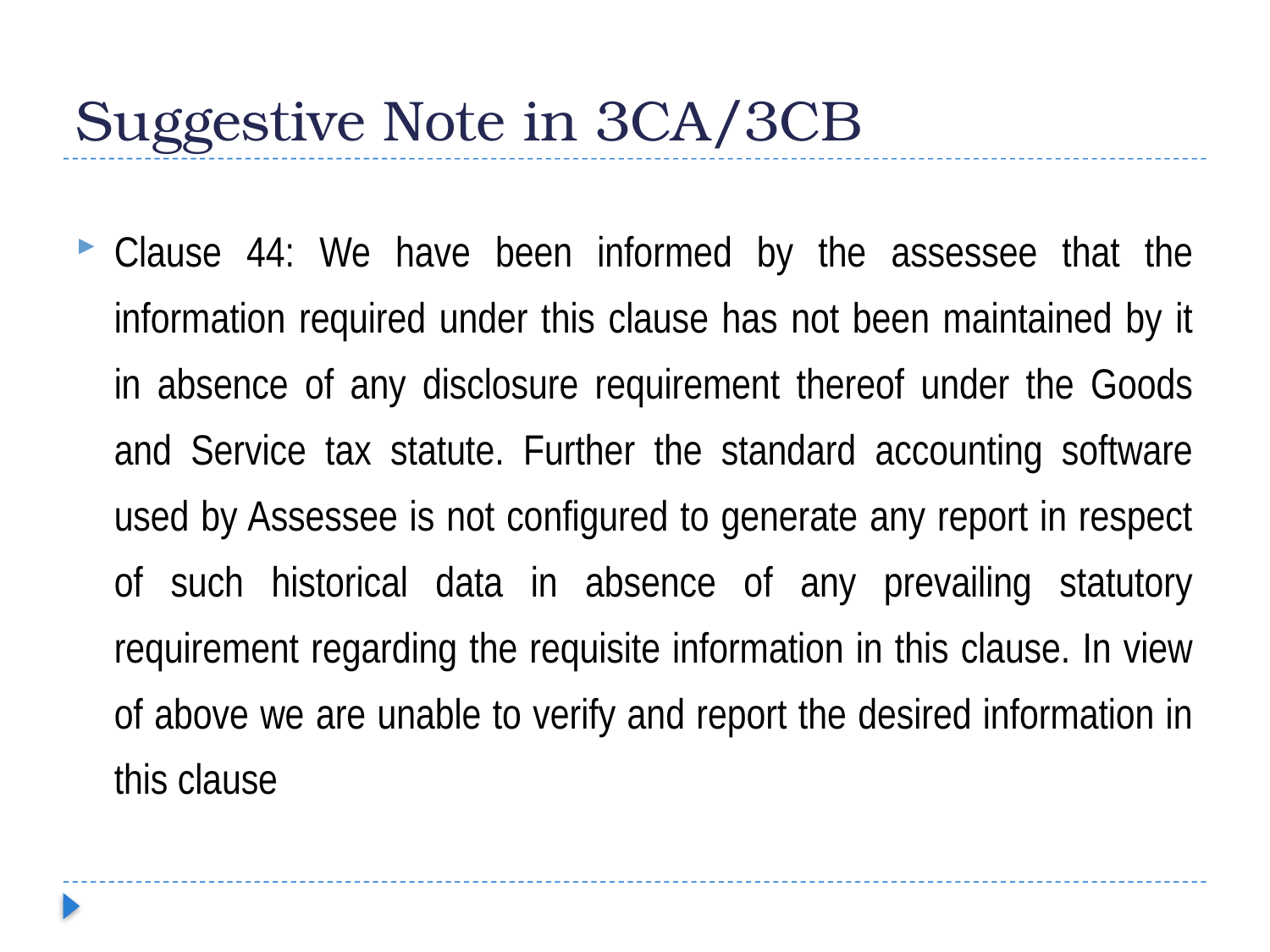

# Suggestive Note in 3CA/3CB
Clause 44: We have been informed by the assessee that the information required under this clause has not been maintained by it in absence of any disclosure requirement thereof under the Goods and Service tax statute. Further the standard accounting software used by Assessee is not configured to generate any report in respect of such historical data in absence of any prevailing statutory requirement regarding the requisite information in this clause. In view of above we are unable to verify and report the desired information in this clause